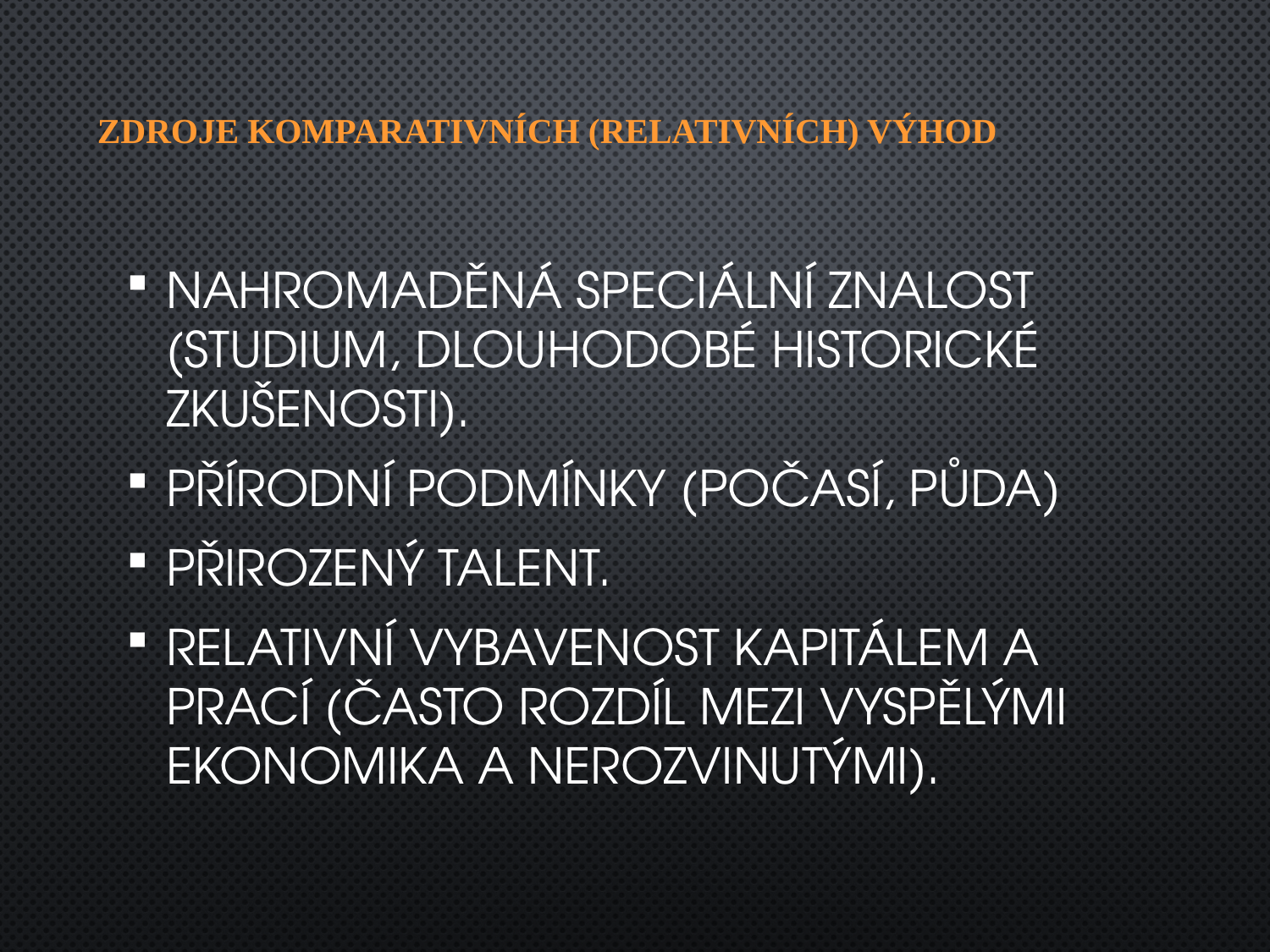

# Zdroje Komparativních (relativních) výhod
Nahromaděná speciální znalost (studium, dlouhodobé historické zkušenosti).
Přírodní podmínky (počasí, půda)
Přirozený talent.
Relativní vybavenost kapitálem a prací (často rozdíl mezi vyspělými ekonomika a nerozvinutými).